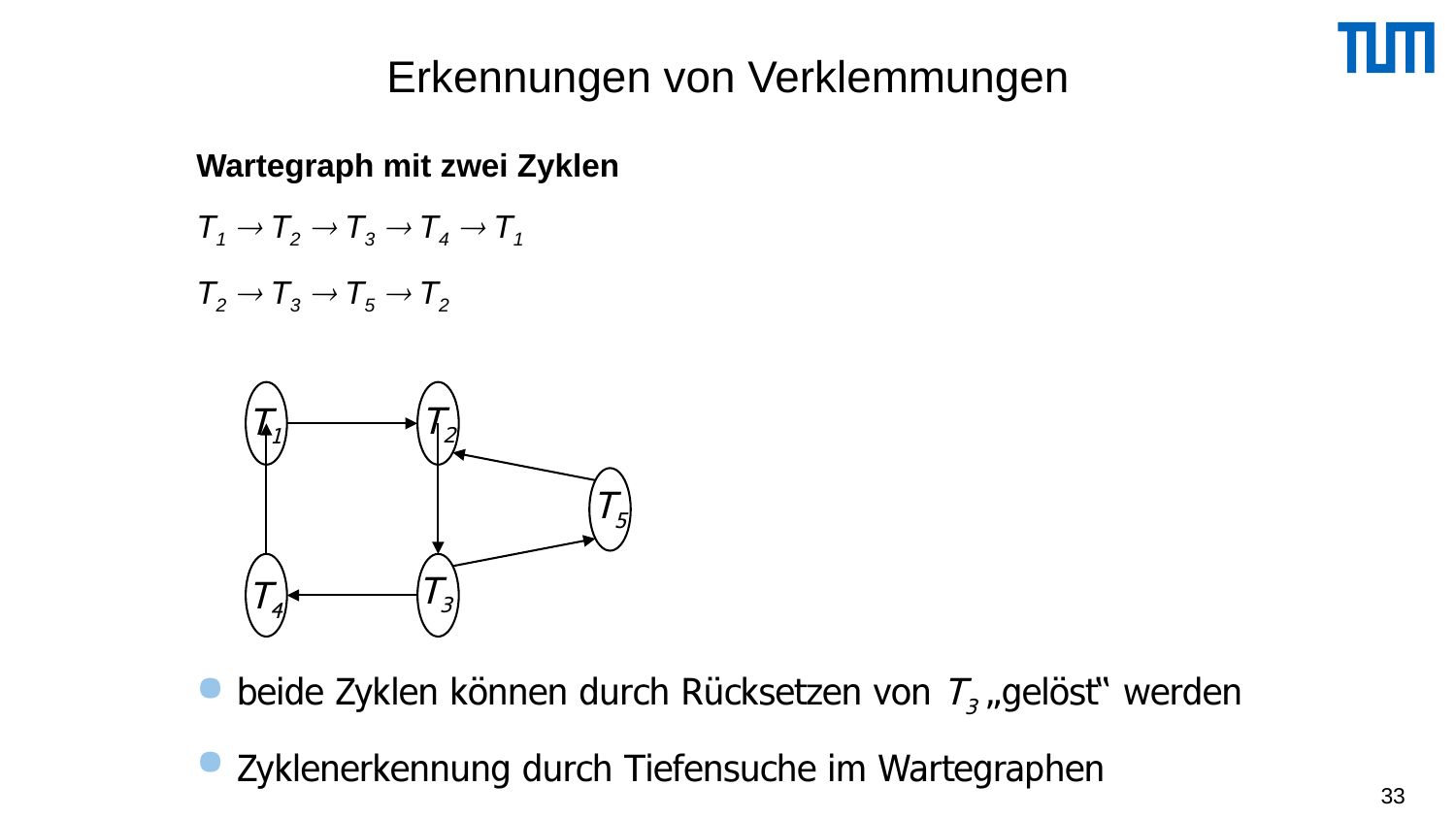

# Erkennungen von Verklemmungen
Wartegraph mit zwei Zyklen
T1 → T2 → T3 → T4 → T1
T2 → T3 → T5 → T2

T1

T2

T5

T4

T3
beide Zyklen können durch Rücksetzen von T3 „gelöst“ werden
Zyklenerkennung durch Tiefensuche im Wartegraphen
33